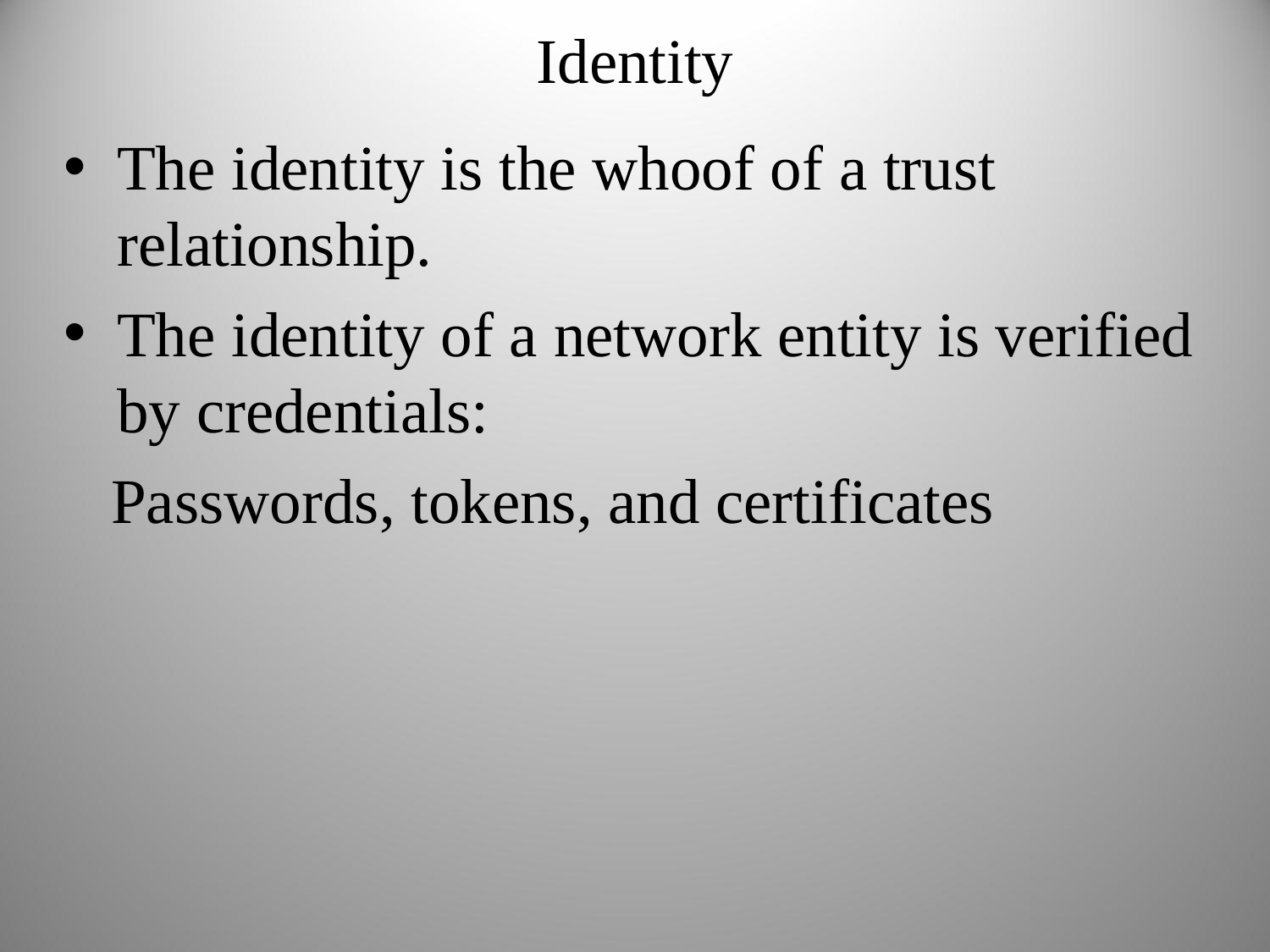

Identity
The identity is the whoof of a trust relationship.
The identity of a network entity is verified by credentials:
	Passwords, tokens, and certificates